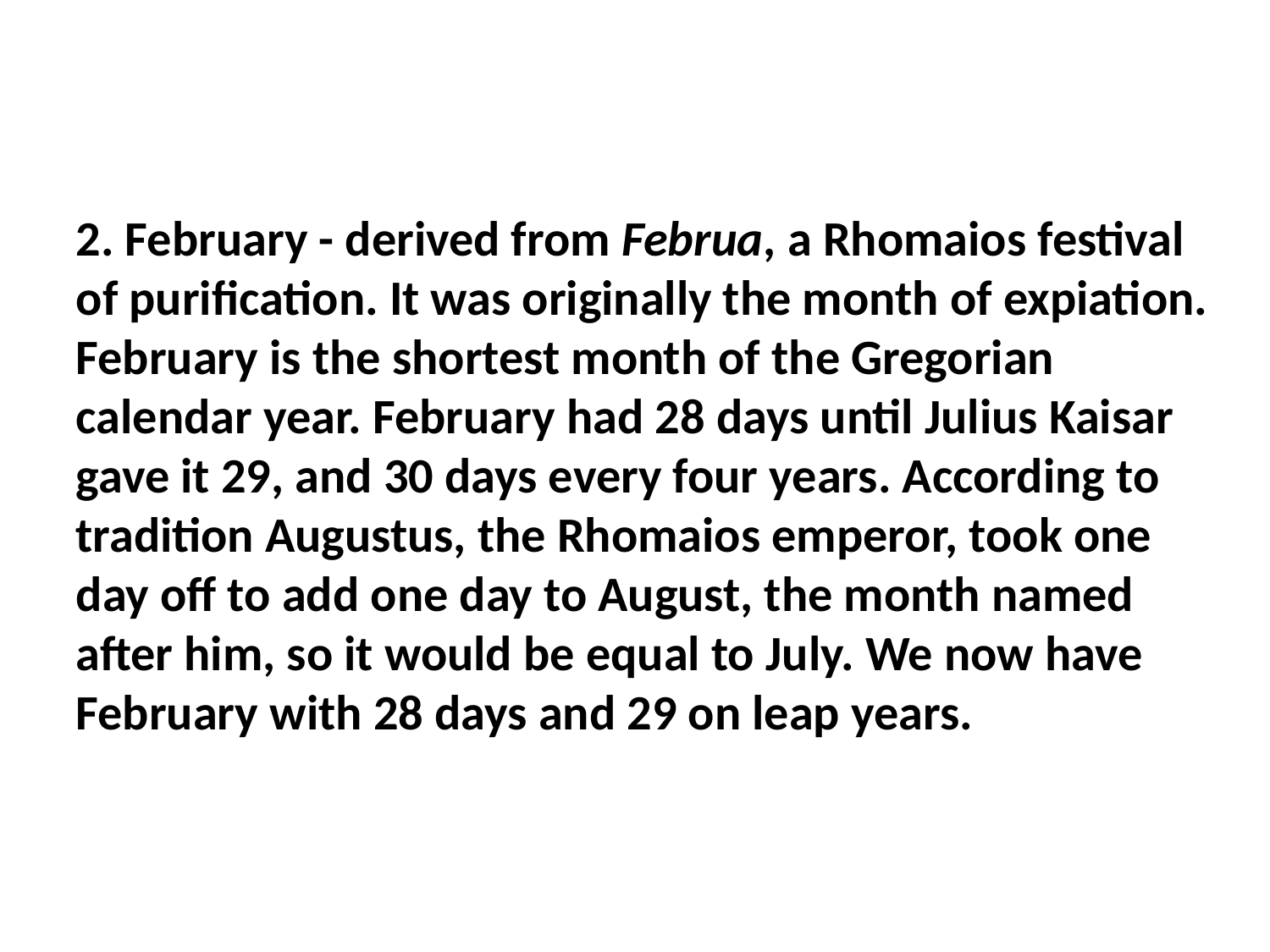

2. February - derived from Februa, a Rhomaios festival of purification. It was originally the month of expiation.
February is the shortest month of the Gregorian calendar year. February had 28 days until Julius Kaisar gave it 29, and 30 days every four years. According to tradition Augustus, the Rhomaios emperor, took one day off to add one day to August, the month named after him, so it would be equal to July. We now have February with 28 days and 29 on leap years.